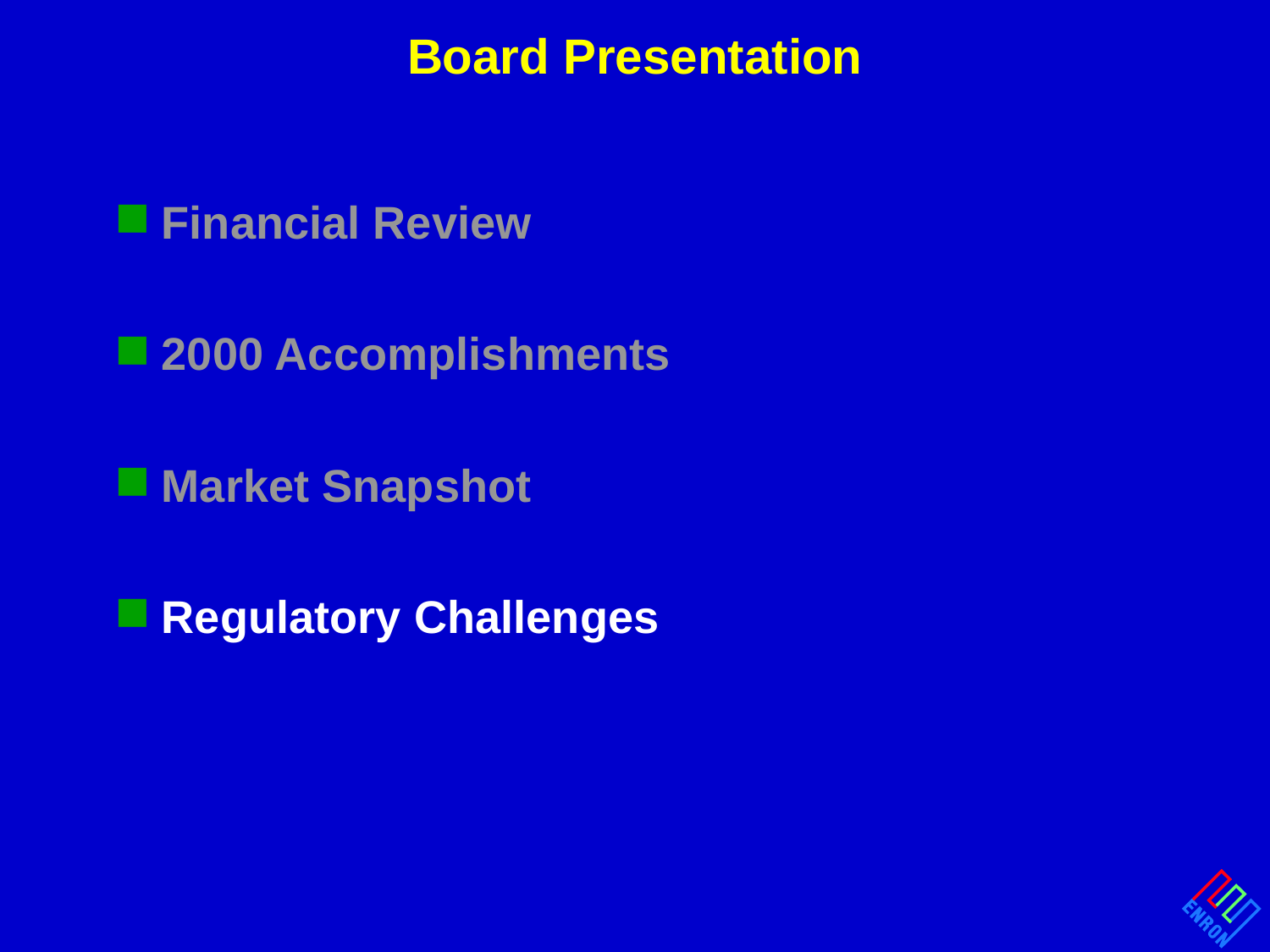

# Board Presentation
Financial Review
2000 Accomplishments
Market Snapshot
Regulatory Challenges